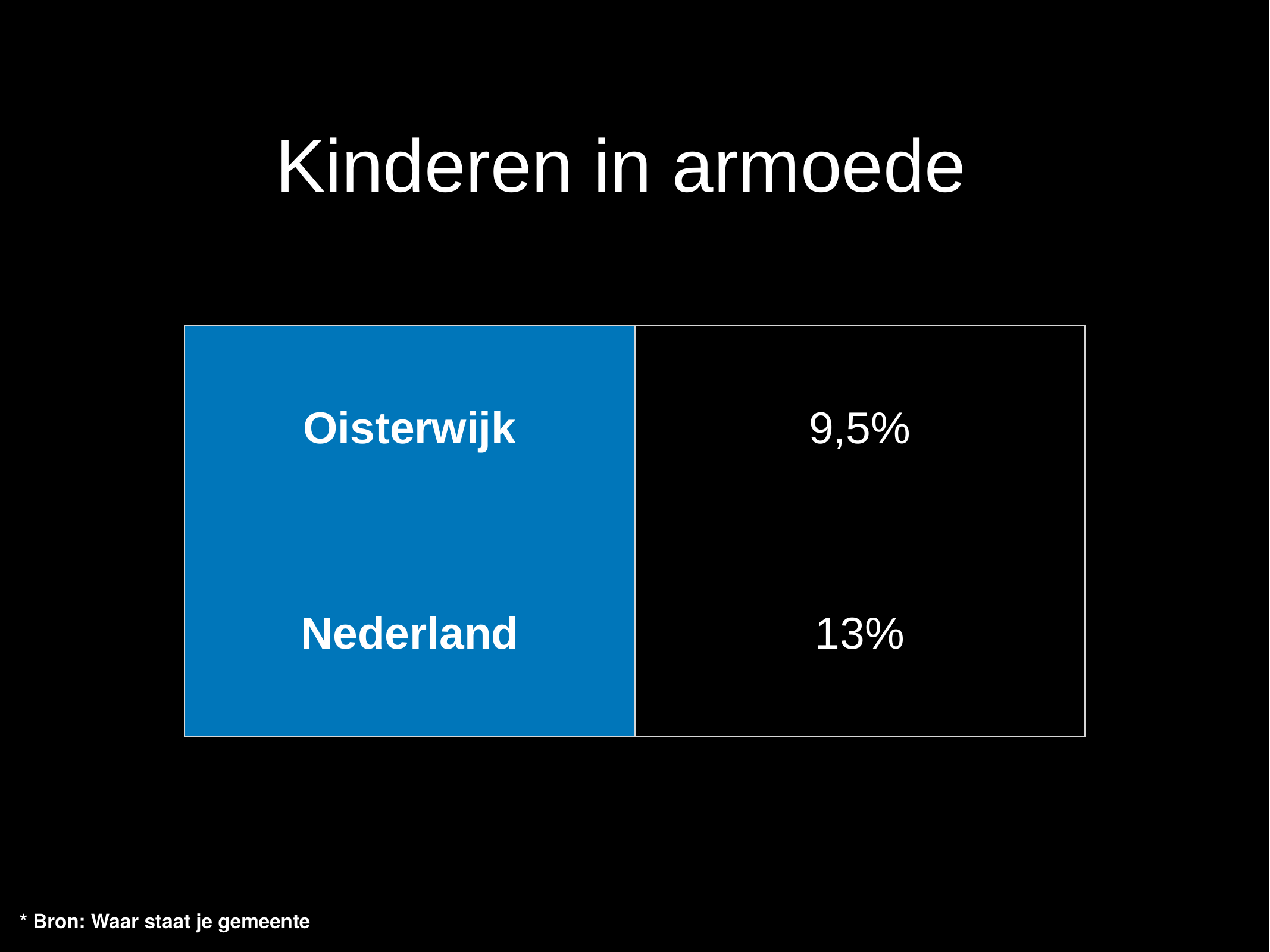

# Kinderen in armoede
| Oisterwijk | 9,5% |
| --- | --- |
| Nederland | 13% |
* Bron: Waar staat je gemeente